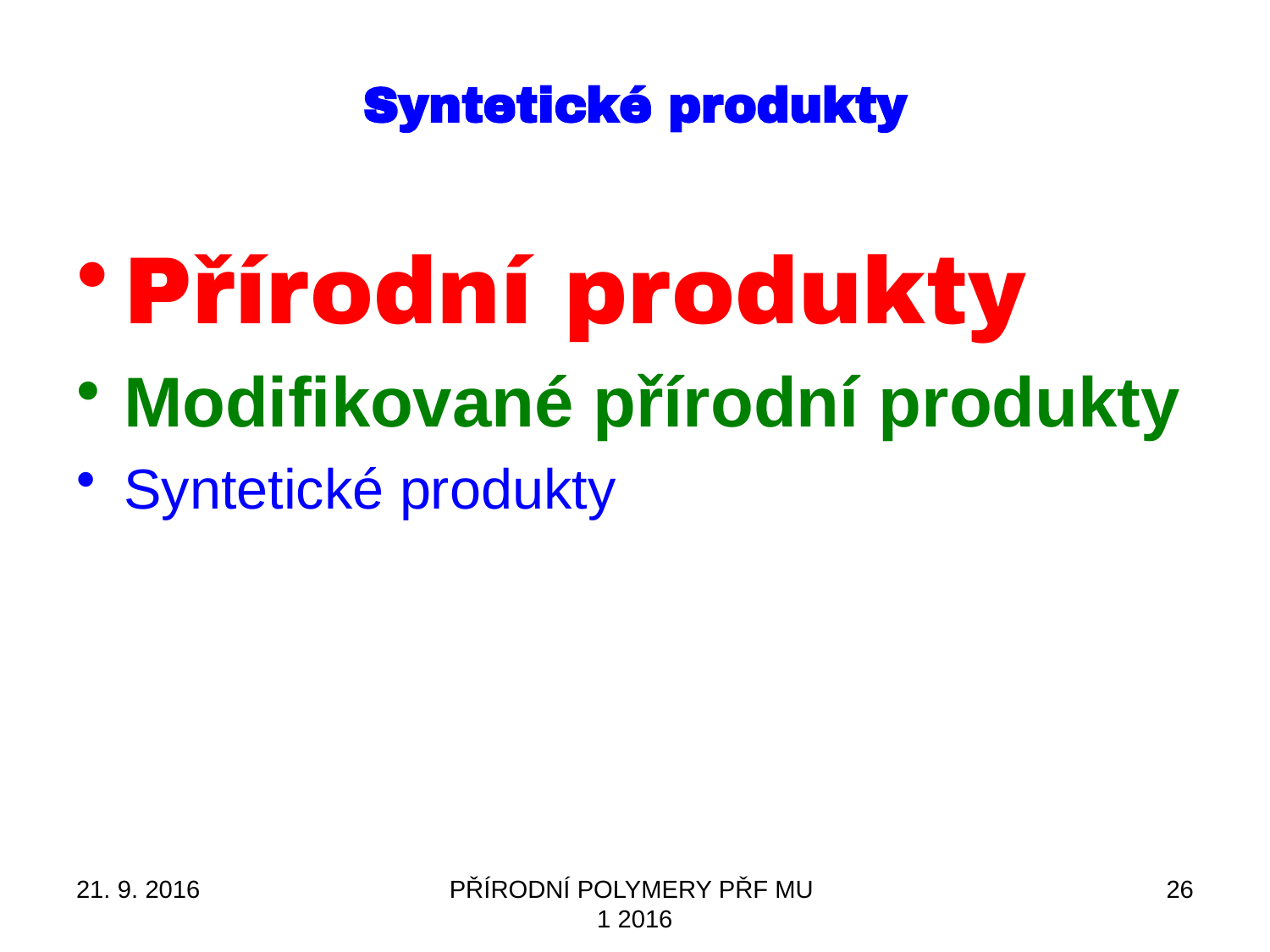

# Syntetické produkty
Přírodní produkty
Modifikované přírodní produkty
Syntetické produkty
21. 9. 2016
PŘÍRODNÍ POLYMERY PŘF MU  1 2016
26